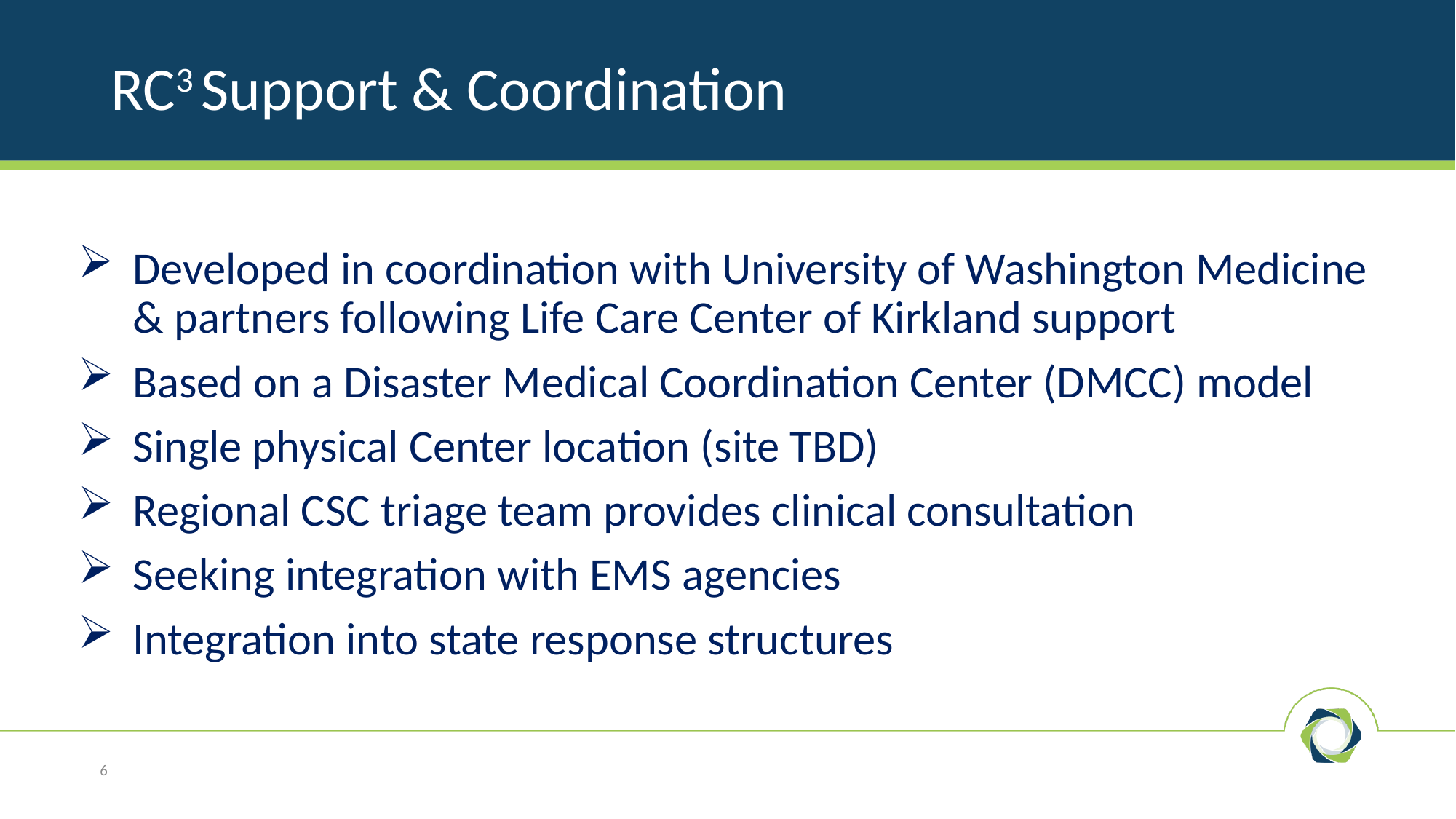

# RC3 Support & Coordination

Developed in coordination with University of Washington Medicine & partners following Life Care Center of Kirkland support
Based on a Disaster Medical Coordination Center (DMCC) model
Single physical Center location (site TBD)
Regional CSC triage team provides clinical consultation
Seeking integration with EMS agencies
Integration into state response structures

6